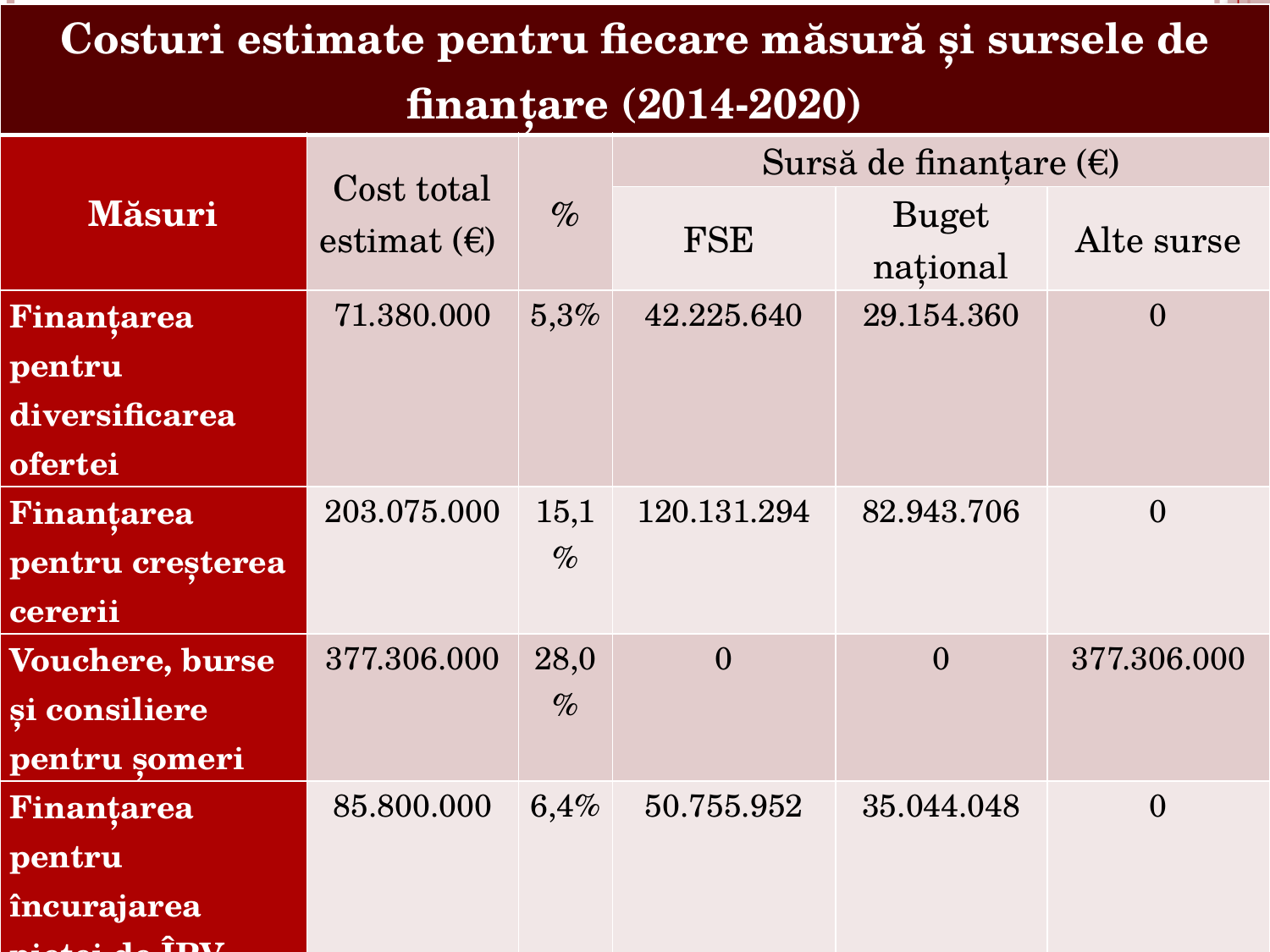

| Costuri estimate pentru fiecare măsură şi sursele de finanţare (2014-2020) |  |  |  |  |  |
| --- | --- | --- | --- | --- | --- |
| Măsuri | Cost total estimat (€) | % | Sursă de finanţare (€) |  |  |
|  |  |  | FSE | Buget naţional | Alte surse |
| Finanţarea pentru diversificarea ofertei | 71.380.000 | 5,3% | 42.225.640 | 29.154.360 | 0 |
| Finanţarea pentru creşterea cererii | 203.075.000 | 15,1% | 120.131.294 | 82.943.706 | 0 |
| Vouchere, burse şi consiliere pentru şomeri | 377.306.000 | 28,0% | 0 | 0 | 377.306.000 |
| Finanţarea pentru încurajarea pieţei de ÎPV | 85.800.000 | 6,4% | 50.755.952 | 35.044.048 | 0 |
| Îmbunătăţirea calităţii şi disponibilităţii informaţiilor | 1.588.000 | 0,1% | 939.399 | 648.601 | 0 |